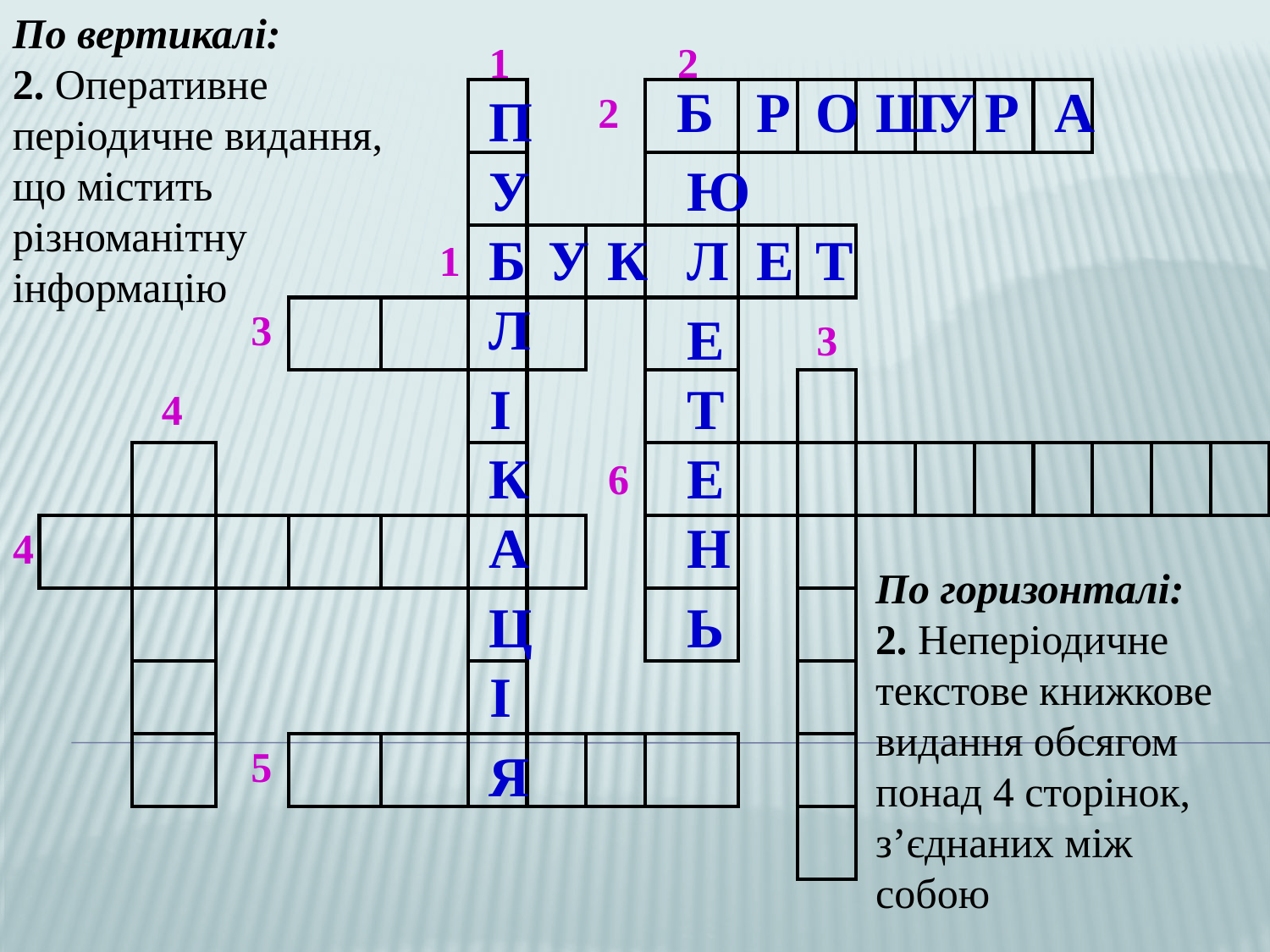

По вертикалі:
2. Оперативне періодичне видання, що містить різноманітну інформацію
1
2
Б
Р
О
Ш
У
Р
А
|  |  |  |  |  |  |  |  |  |  |  |  |  |  |  |  |  |  |  |  |
| --- | --- | --- | --- | --- | --- | --- | --- | --- | --- | --- | --- | --- | --- | --- | --- | --- | --- | --- | --- |
|  |  |  |  |  |  |  |  |  |  |  |  |  |  |  |  |  |  |  |  |
|  |  |  |  |  |  |  |  |  |  |  |  |  |  |  |  |  |  |  |  |
|  |  |  |  |  |  |  |  |  |  |  |  |  |  |  |  |  |  |  |  |
|  |  |  |  |  |  |  |  |  |  |  |  |  |  |  |  |  |  |  |  |
|  |  |  |  |  |  |  |  |  |  |  |  |  |  |  |  |  |  |  |  |
|  |  |  |  |  |  |  |  |  |  |  |  |  |  |  |  |  |  |  |  |
|  |  |  |  |  |  |  |  |  |  |  |  |  |  |  |  |  |  |  |  |
|  |  |  |  |  |  |  |  |  |  |  |  |  |  |  |  |  |  |  |  |
|  |  |  |  |  |  |  |  |  |  |  |  |  |  |  |  |  |  |  |  |
|  |  |  |  |  |  |  |  |  |  |  |  |  |  |  |  |  |  |  |  |
|  |  |  |  |  |  |  |  |  |  |  |  |  |  |  |  |  |  |  |  |
П
2
У
Ю
Б
У
К
Л
Е
Т
1
Л
3
Е
3
І
Т
4
К
Е
6
А
Н
4
По горизонталі:
2. Неперіодичне текстове книжкове видання обсягом понад 4 сторінок, з’єднаних між собою
Ц
Ь
І
5
Я